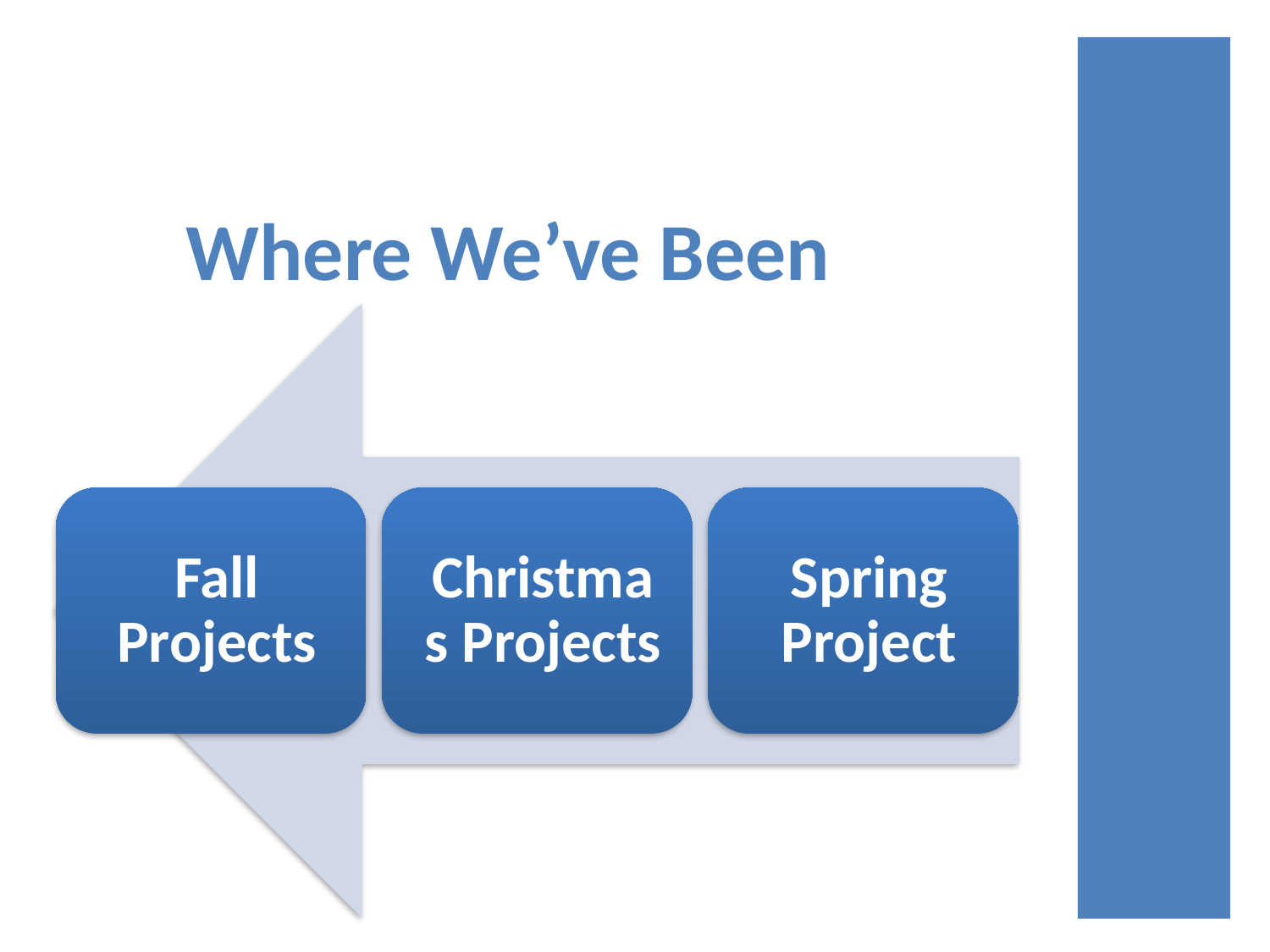

# Where We’ve Been
Fall Projects
Christmas Projects
Spring Project